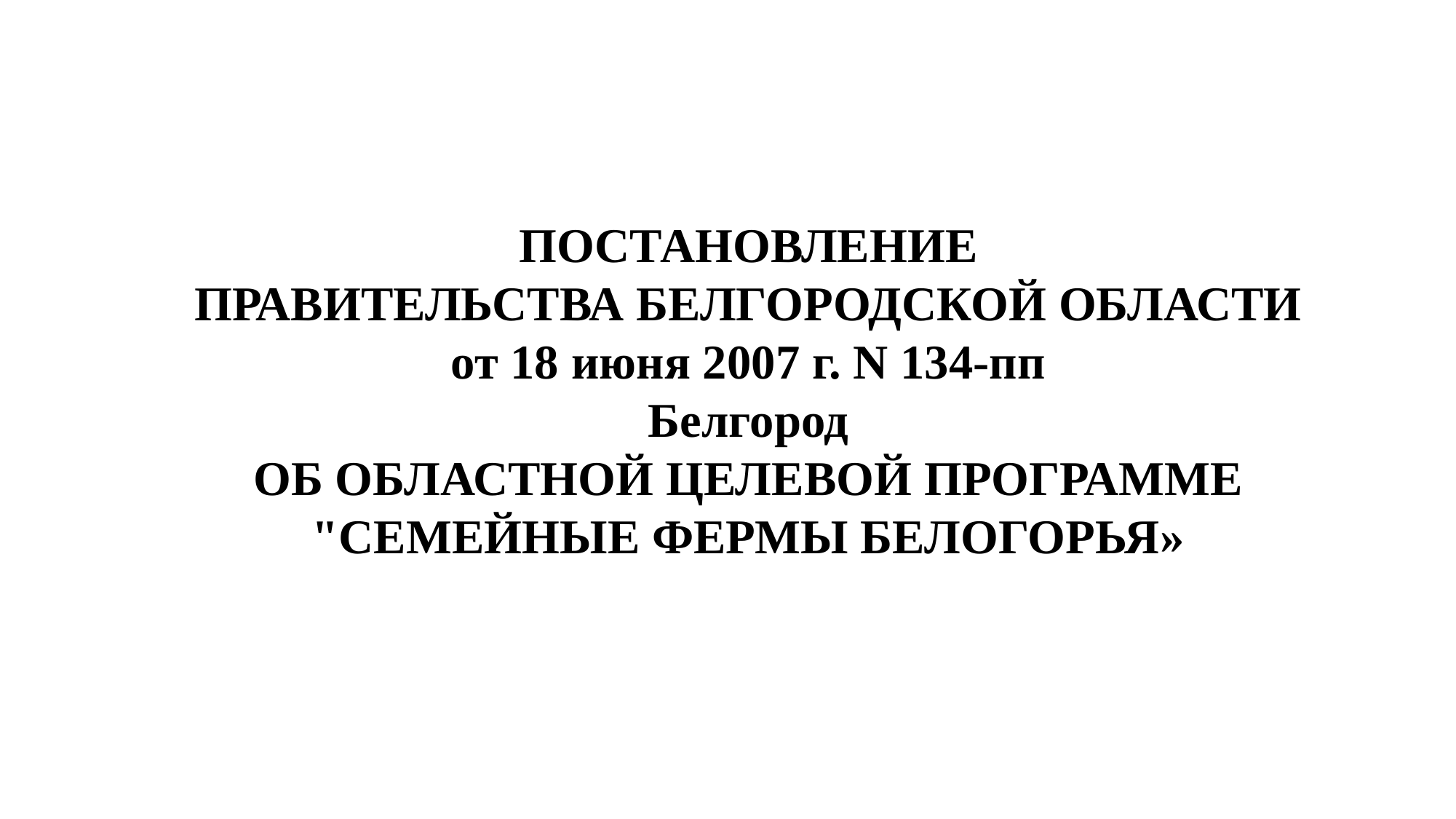

ПОСТАНОВЛЕНИЕ
ПРАВИТЕЛЬСТВА БЕЛГОРОДСКОЙ ОБЛАСТИ
от 18 июня 2007 г. N 134-пп
Белгород
ОБ ОБЛАСТНОЙ ЦЕЛЕВОЙ ПРОГРАММЕ
"СЕМЕЙНЫЕ ФЕРМЫ БЕЛОГОРЬЯ»